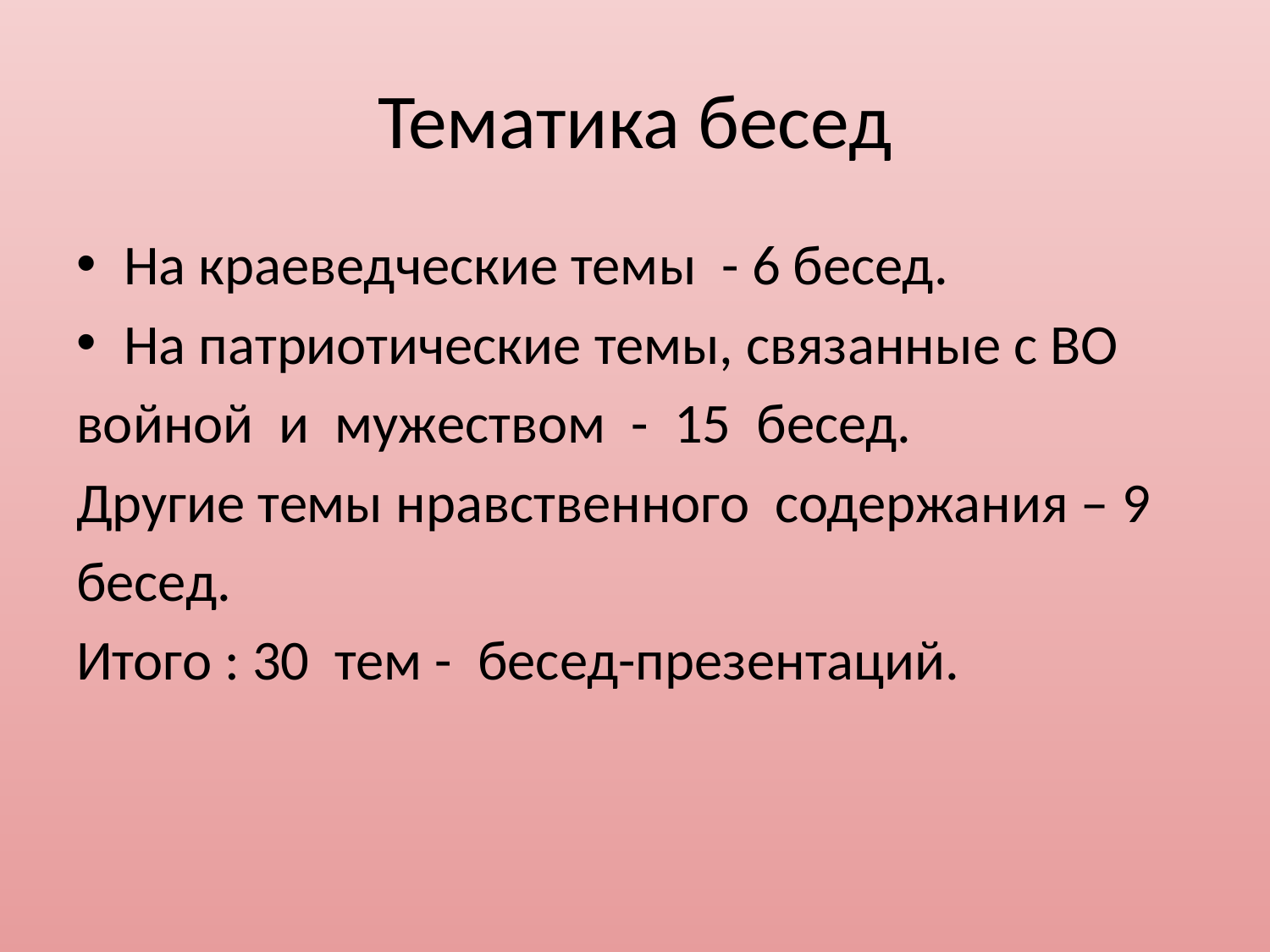

# Тематика бесед
На краеведческие темы  - 6 бесед.
На патриотические темы, связанные с ВО
войной  и  мужеством  -  15  бесед.
Другие темы нравственного  содержания – 9
бесед.
Итого : 30  тем -  бесед-презентаций.